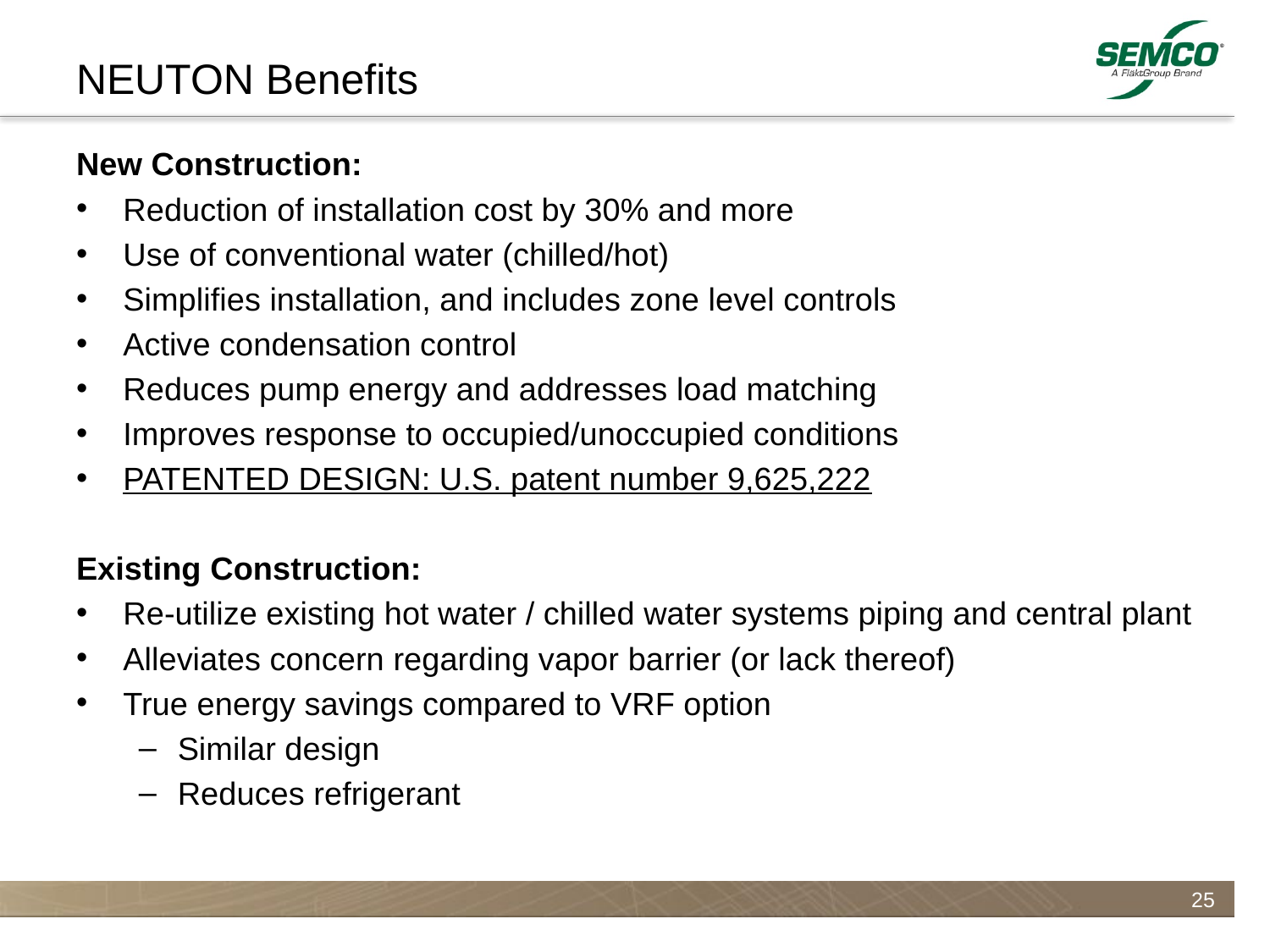

# NEUTON Benefits
New Construction:
Reduction of installation cost by 30% and more
Use of conventional water (chilled/hot)
Simplifies installation, and includes zone level controls
Active condensation control
Reduces pump energy and addresses load matching
Improves response to occupied/unoccupied conditions
PATENTED DESIGN: U.S. patent number 9,625,222

Existing Construction:
Re-utilize existing hot water / chilled water systems piping and central plant
Alleviates concern regarding vapor barrier (or lack thereof)
True energy savings compared to VRF option
Similar design
Reduces refrigerant
25